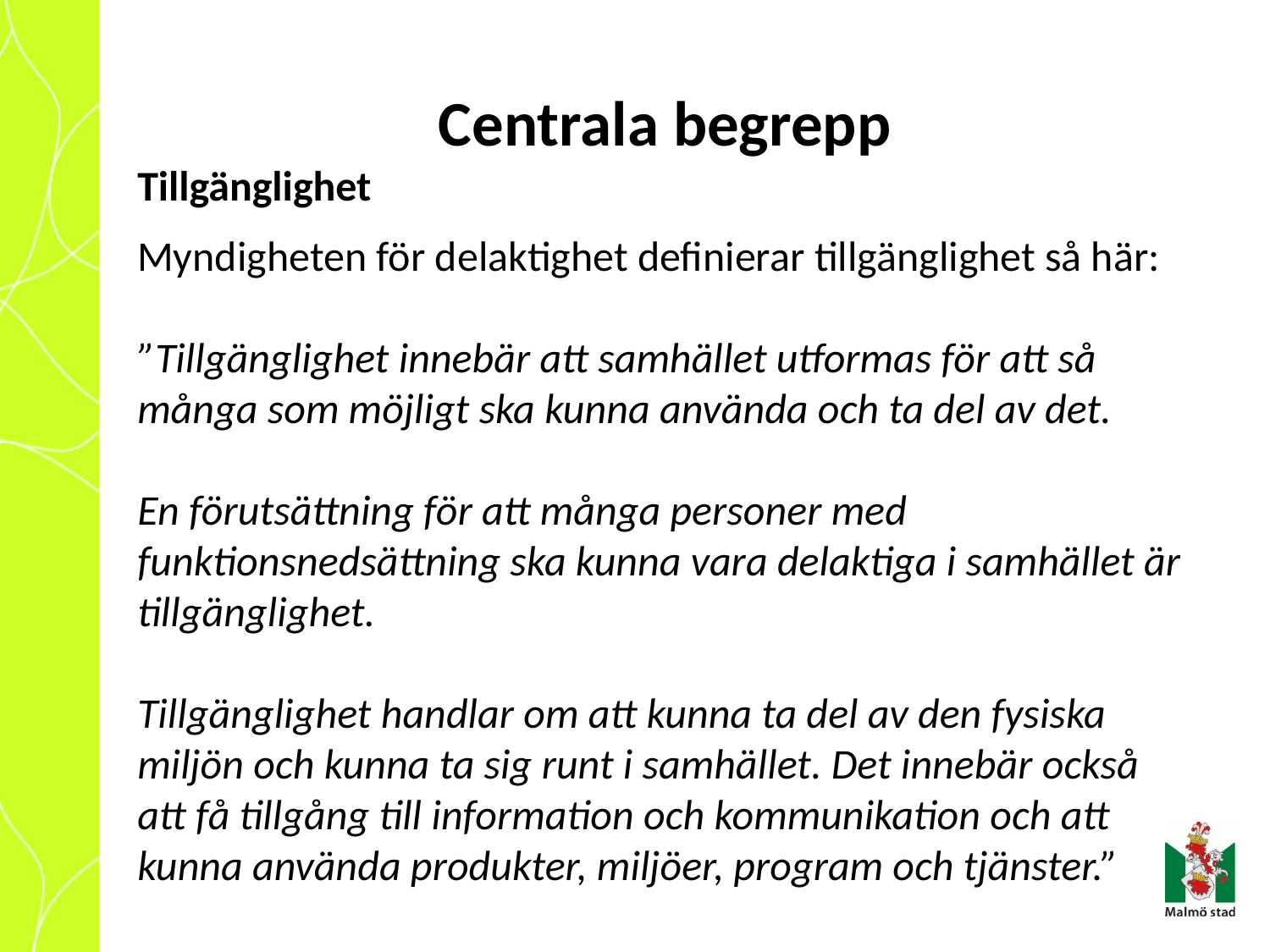

Centrala begrepp
Tillgänglighet

Myndigheten för delaktighet definierar tillgänglighet så här:

”Tillgänglighet innebär att samhället utformas för att så många som möjligt ska kunna använda och ta del av det.

En förutsättning för att många personer med funktionsnedsättning ska kunna vara delaktiga i samhället är tillgänglighet.

Tillgänglighet handlar om att kunna ta del av den fysiska miljön och kunna ta sig runt i samhället. Det innebär också att få tillgång till information och kommunikation och att kunna använda produkter, miljöer, program och tjänster.”